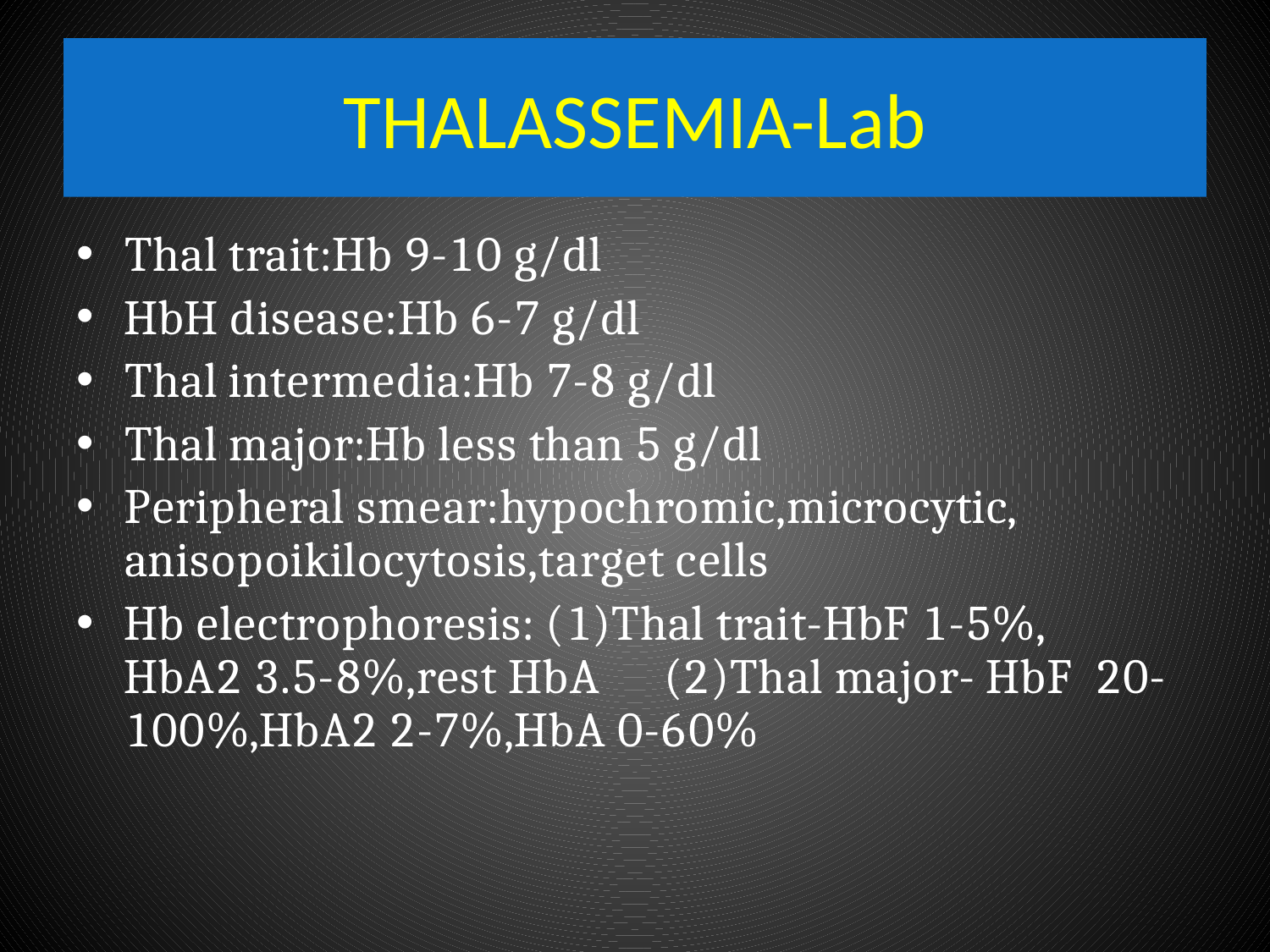

# THALASSEMIA-Lab
Thal trait:Hb 9-10 g/dl
HbH disease:Hb 6-7 g/dl
Thal intermedia:Hb 7-8 g/dl
Thal major:Hb less than 5 g/dl
Peripheral smear:hypochromic,microcytic,  anisopoikilocytosis,target cells
Hb electrophoresis: (1)Thal trait-HbF 1-5%,    HbA2 3.5-8%,rest HbA      (2)Thal major- HbF  20-100%,HbA2 2-7%,HbA 0-60%